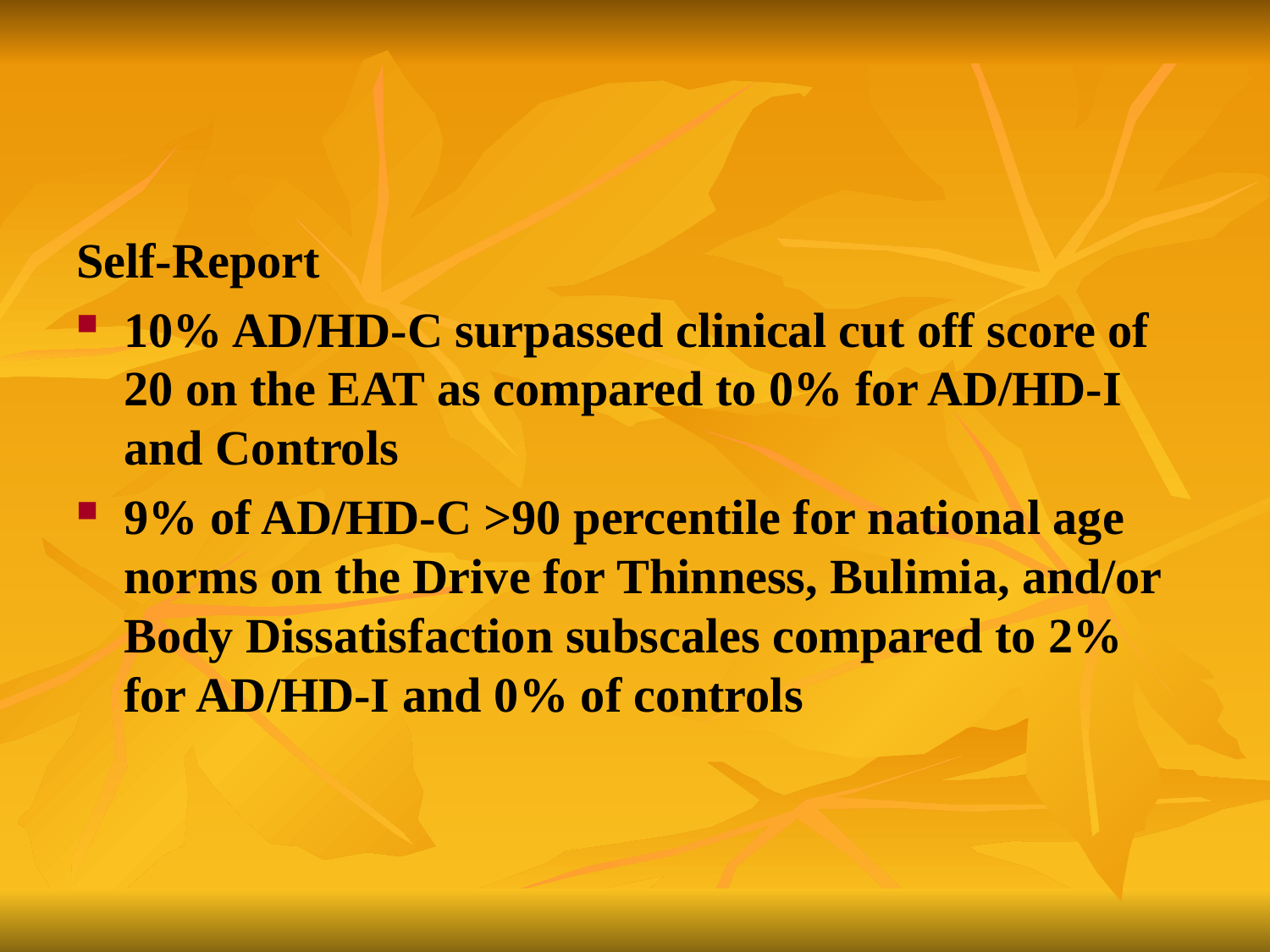

#
Self-Report
10% AD/HD-C surpassed clinical cut off score of 20 on the EAT as compared to 0% for AD/HD-I and Controls
9% of AD/HD-C >90 percentile for national age norms on the Drive for Thinness, Bulimia, and/or Body Dissatisfaction subscales compared to 2% for AD/HD-I and 0% of controls